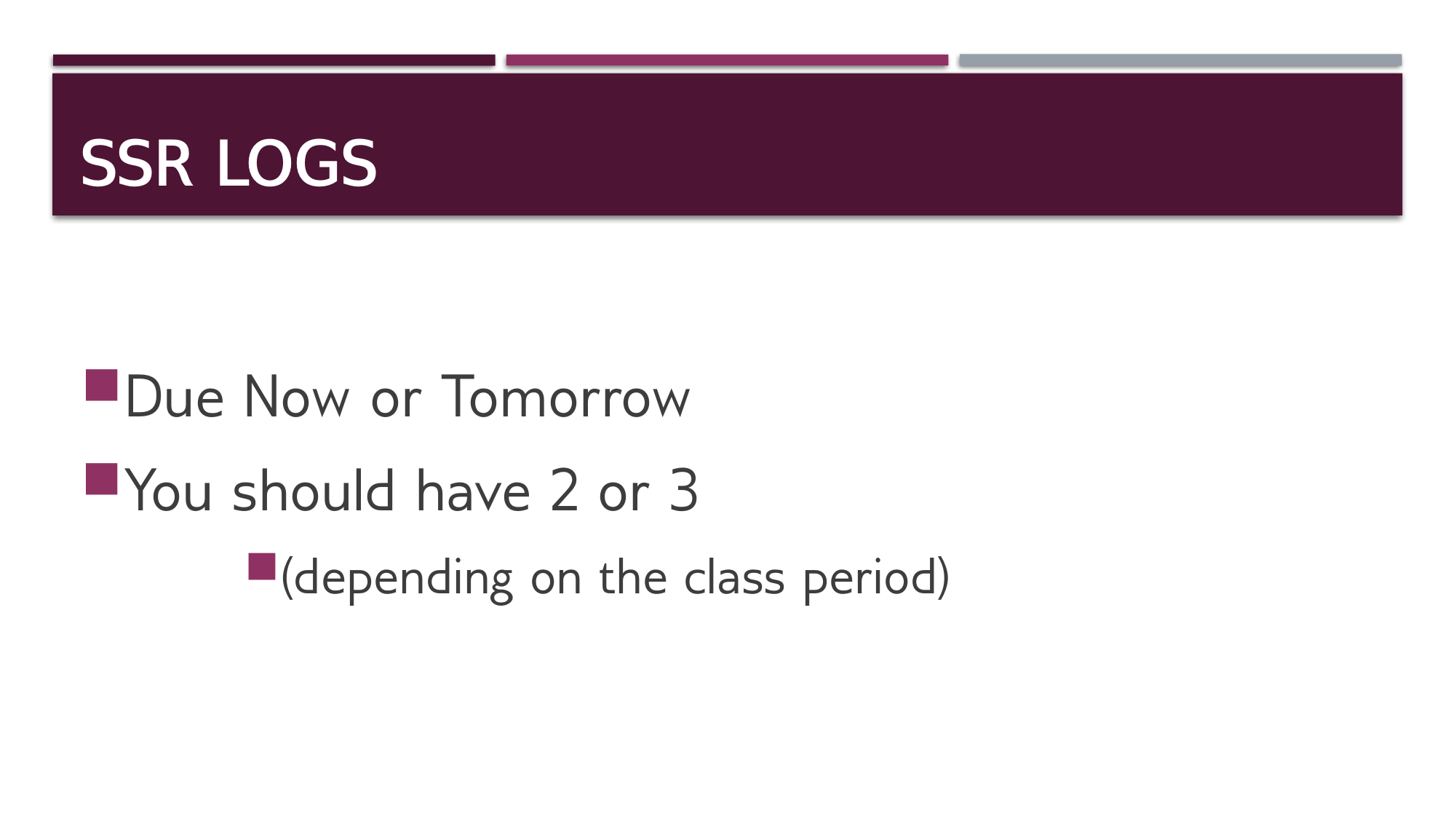

# SSR Logs
Due Now or Tomorrow
You should have 2 or 3
(depending on the class period)